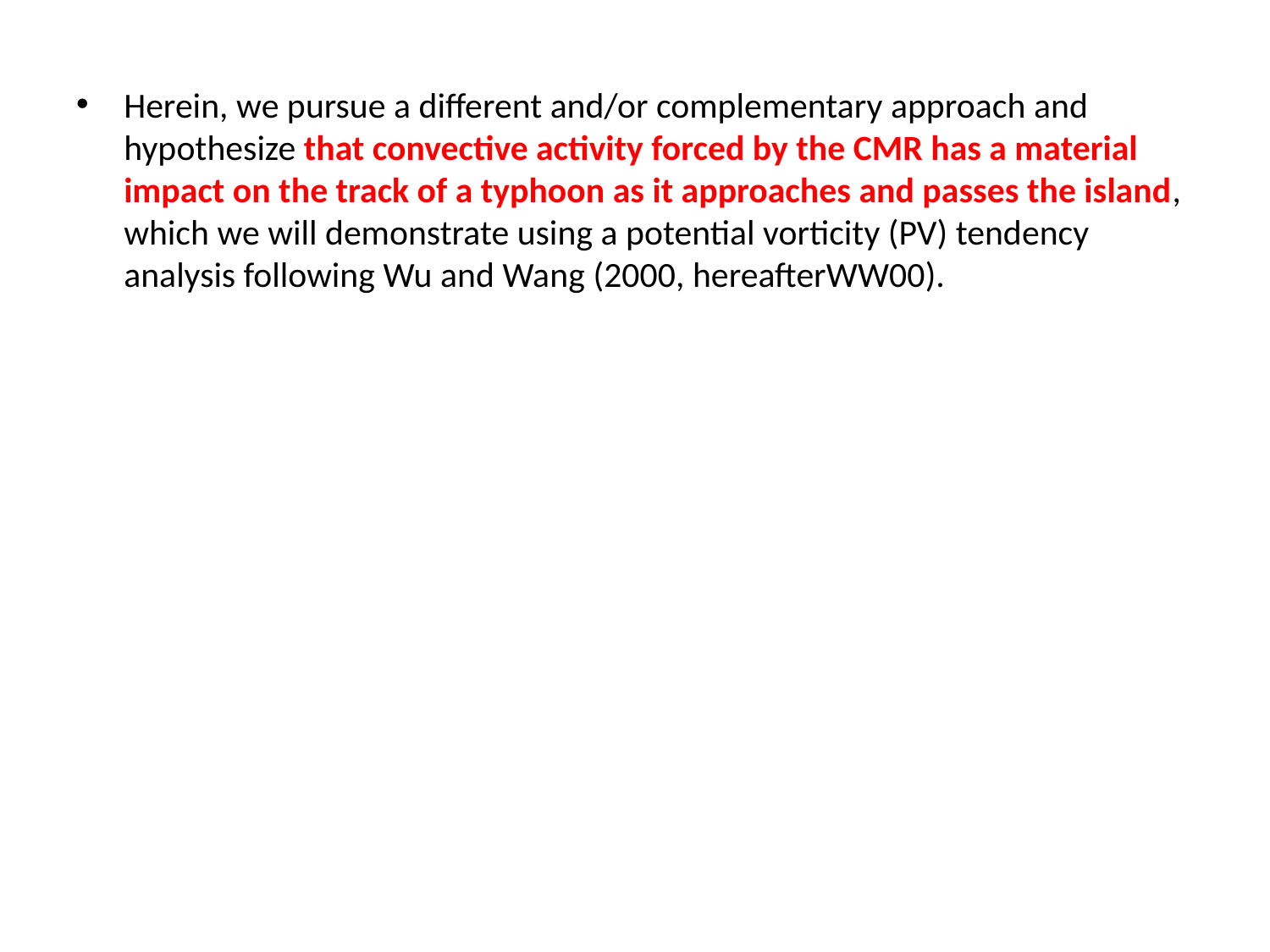

Herein, we pursue a different and/or complementary approach and hypothesize that convective activity forced by the CMR has a material impact on the track of a typhoon as it approaches and passes the island, which we will demonstrate using a potential vorticity (PV) tendency analysis following Wu and Wang (2000, hereafterWW00).